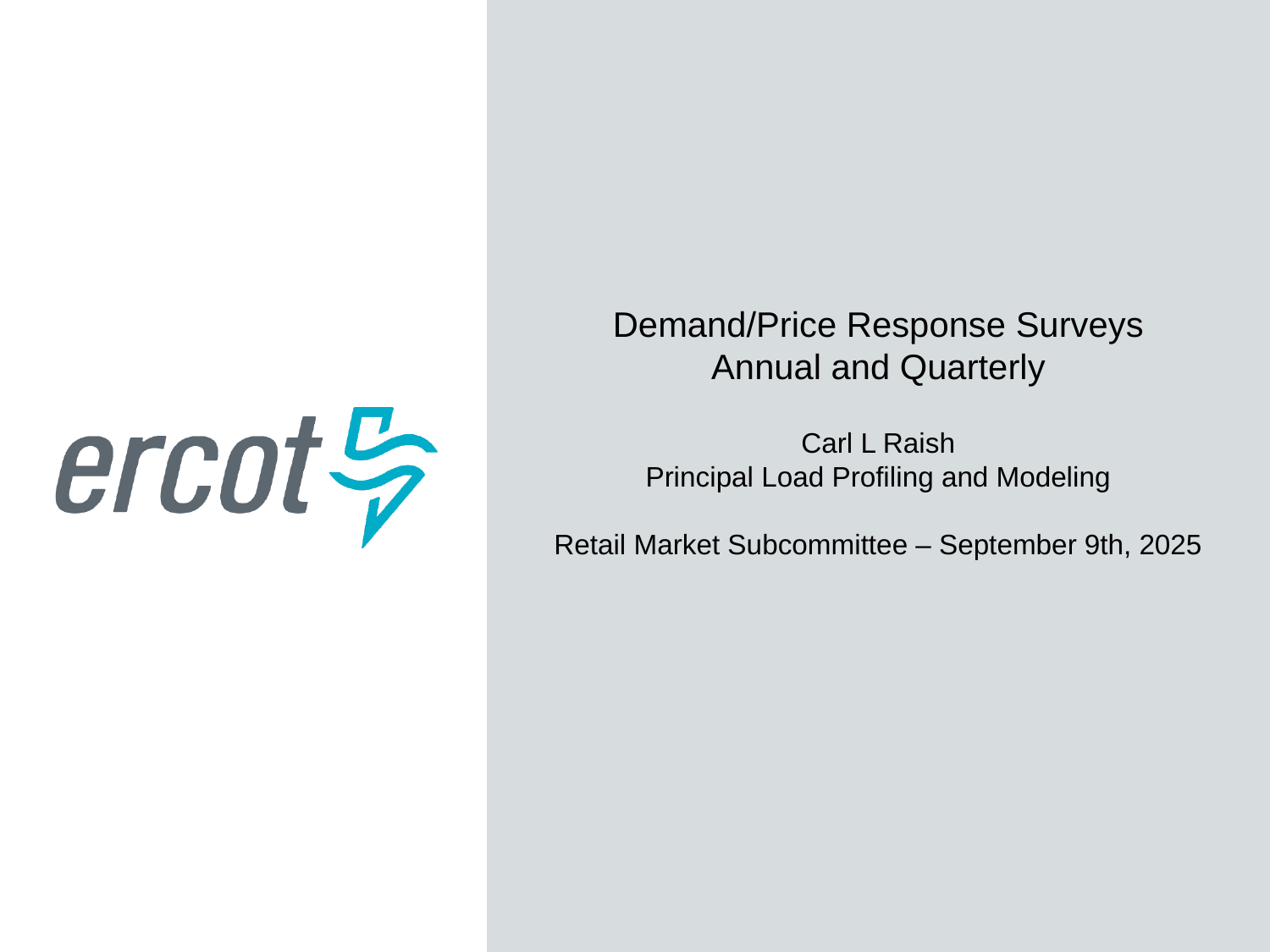

Demand/Price Response Surveys
Annual and Quarterly

Carl L Raish
Principal Load Profiling and Modeling
Retail Market Subcommittee – September 9th, 2025